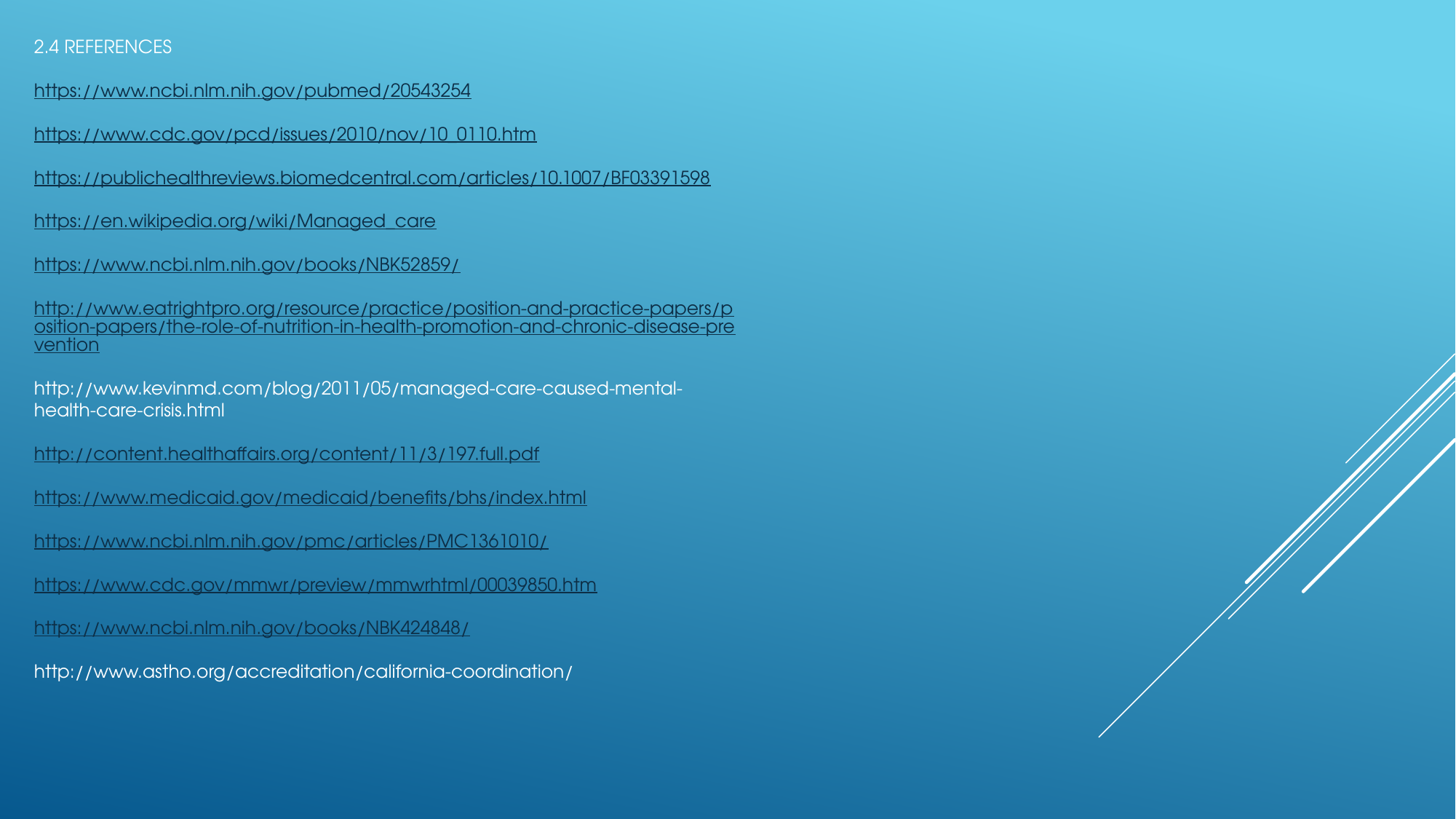

2.4 REFERENCES

https://www.ncbi.nlm.nih.gov/pubmed/20543254

https://www.cdc.gov/pcd/issues/2010/nov/10_0110.htm

https://publichealthreviews.biomedcentral.com/articles/10.1007/BF03391598

https://en.wikipedia.org/wiki/Managed_care

https://www.ncbi.nlm.nih.gov/books/NBK52859/

http://www.eatrightpro.org/resource/practice/position-and-practice-papers/position-papers/the-role-of-nutrition-in-health-promotion-and-chronic-disease-prevention

http://www.kevinmd.com/blog/2011/05/managed-care-caused-mental-health-care-crisis.html

http://content.healthaffairs.org/content/11/3/197.full.pdf

https://www.medicaid.gov/medicaid/benefits/bhs/index.html

https://www.ncbi.nlm.nih.gov/pmc/articles/PMC1361010/

https://www.cdc.gov/mmwr/preview/mmwrhtml/00039850.htm

https://www.ncbi.nlm.nih.gov/books/NBK424848/

http://www.astho.org/accreditation/california-coordination/